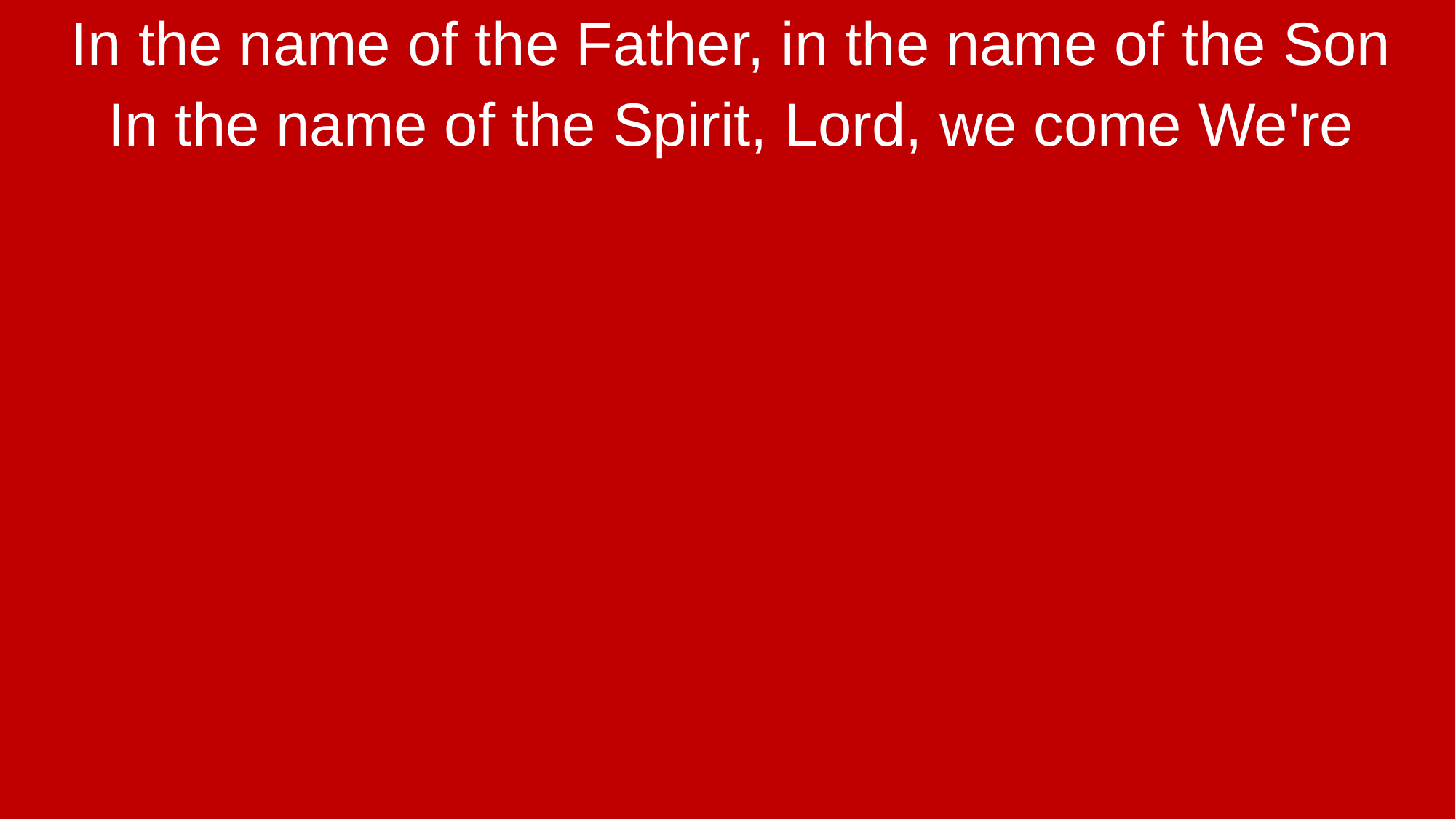

In the name of the Father, in the name of the Son
In the name of the Spirit, Lord, we come We're